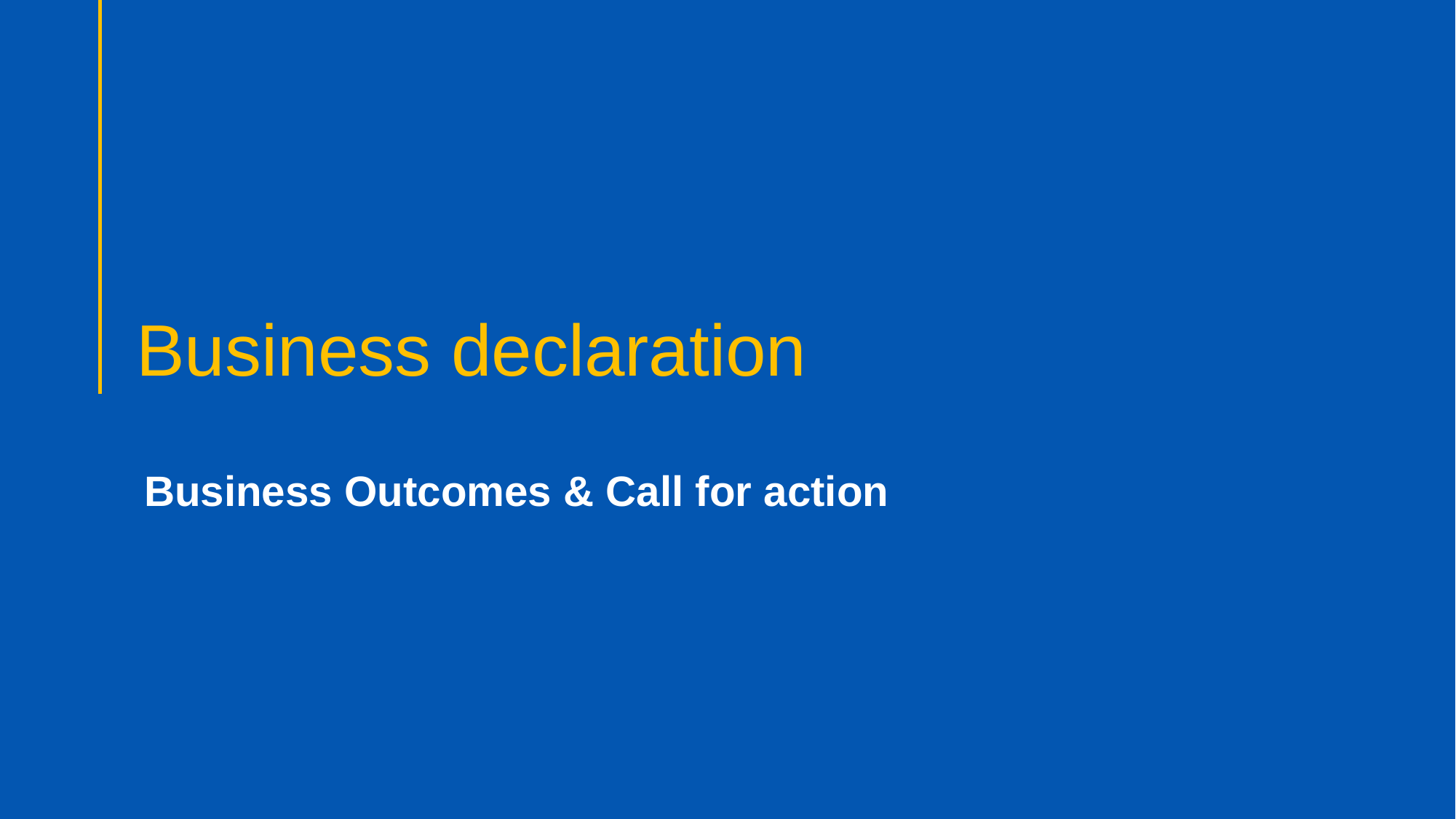

# Business declaration
Business Outcomes & Call for action